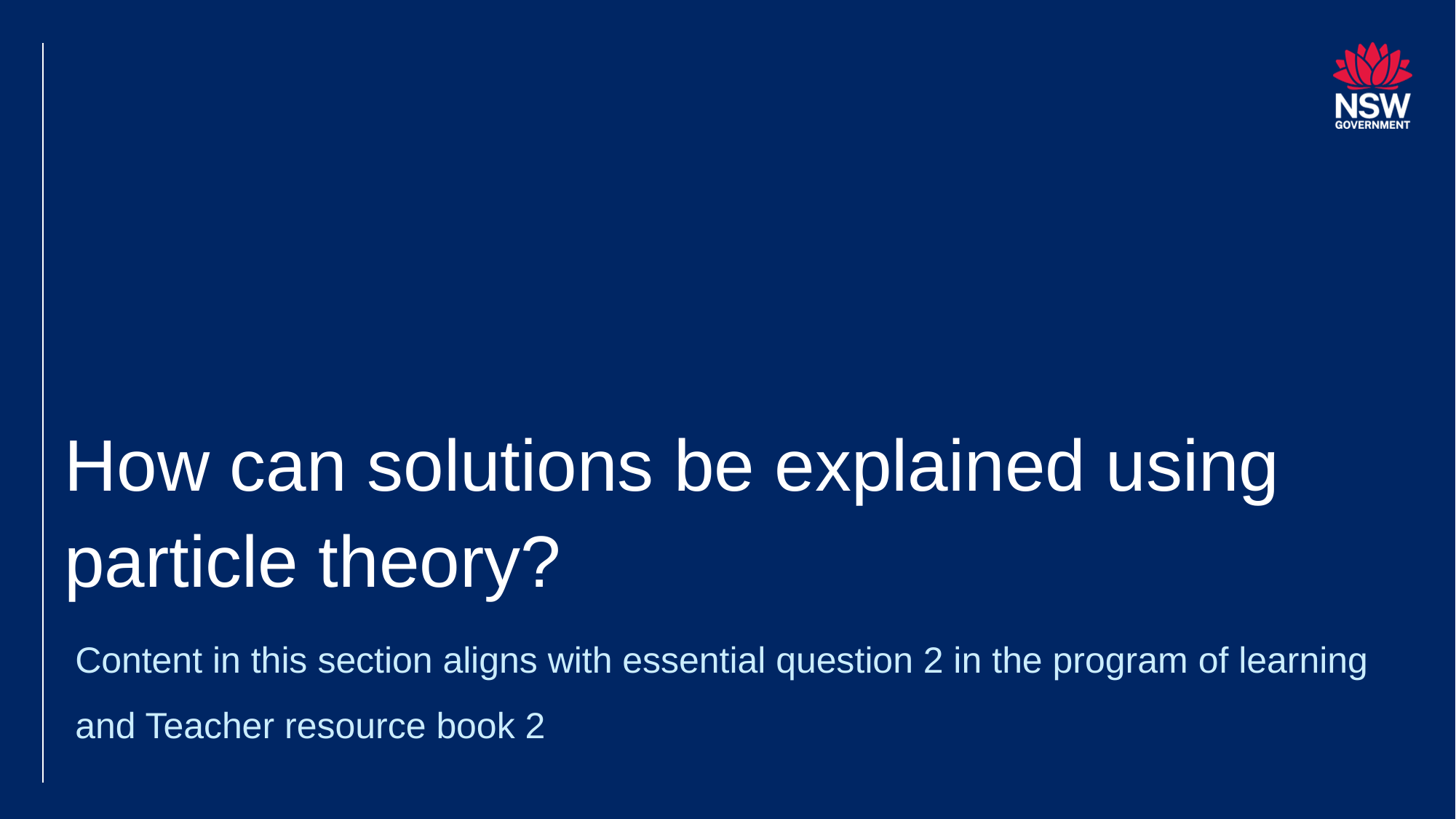

How can solutions be explained using particle theory?
Content in this section aligns with essential question 2 in the program of learning and Teacher resource book 2